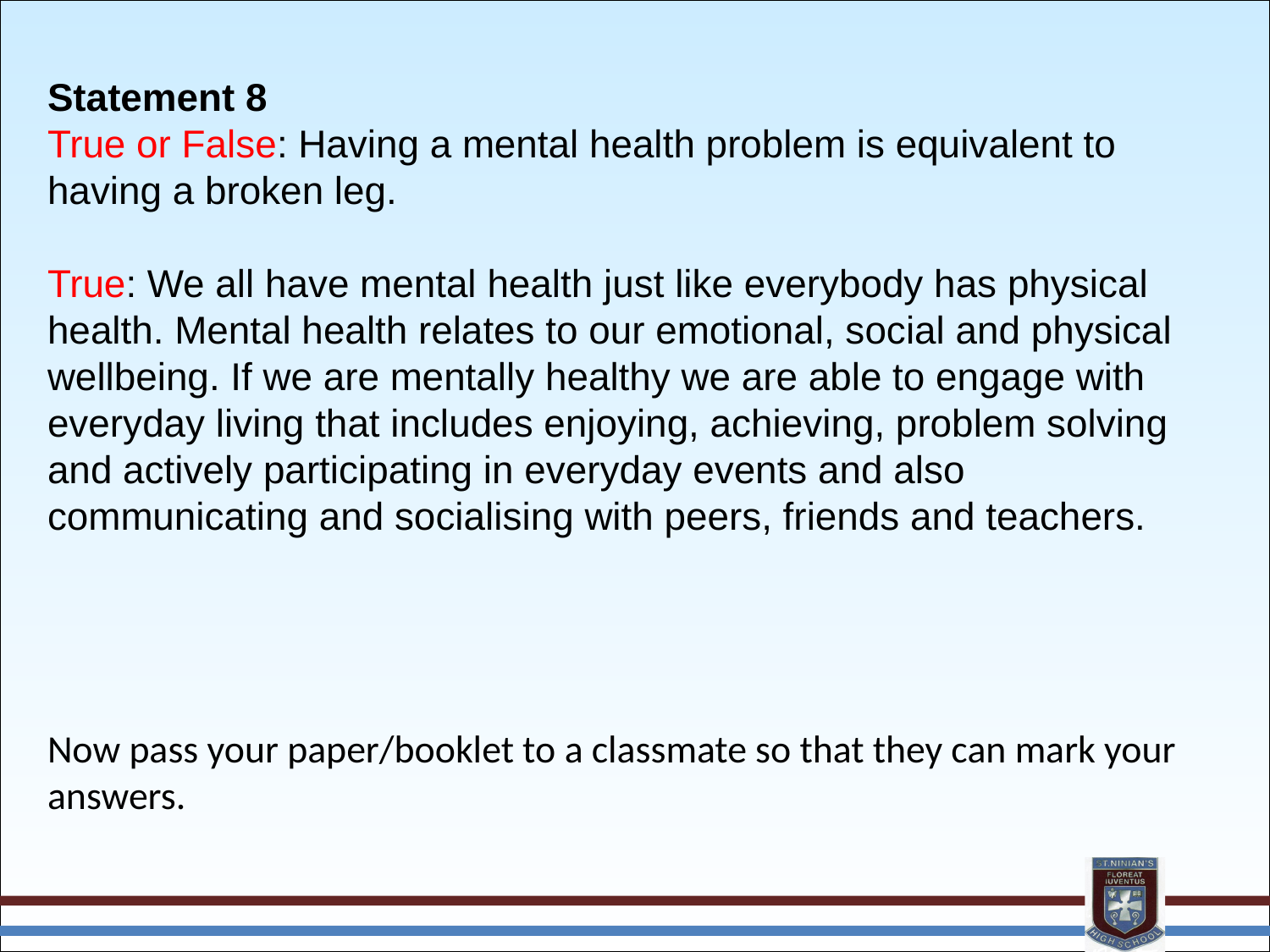

Statement 8
True or False: Having a mental health problem is equivalent to having a broken leg.

True: We all have mental health just like everybody has physical health. Mental health relates to our emotional, social and physical wellbeing. If we are mentally healthy we are able to engage with everyday living that includes enjoying, achieving, problem solving and actively participating in everyday events and also communicating and socialising with peers, friends and teachers.

Now pass your paper/booklet to a classmate so that they can mark your answers.